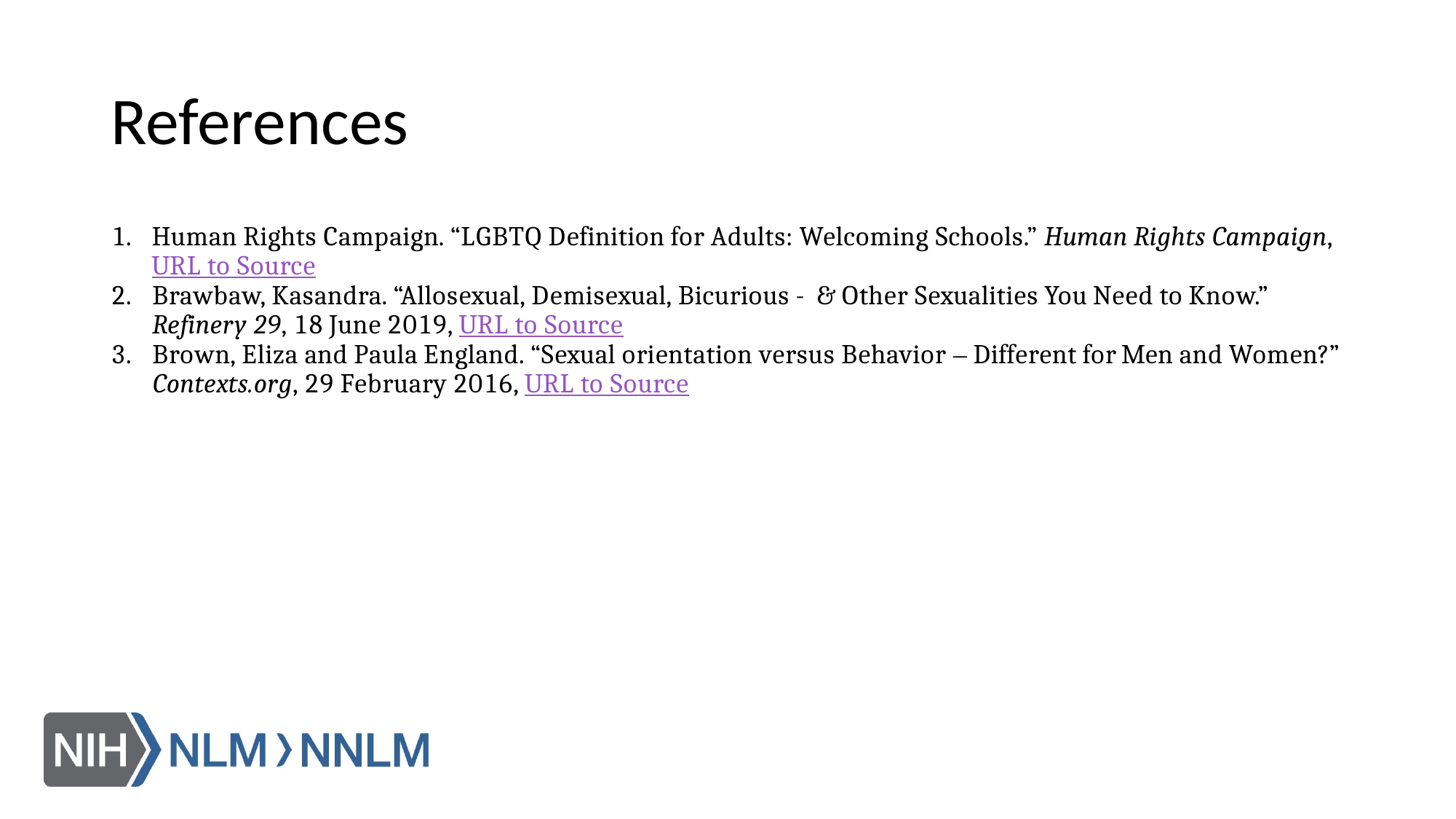

# References
Human Rights Campaign. “LGBTQ Definition for Adults: Welcoming Schools.” Human Rights Campaign, URL to Source
Brawbaw, Kasandra. “Allosexual, Demisexual, Bicurious -  & Other Sexualities You Need to Know.” Refinery 29, 18 June 2019, URL to Source
Brown, Eliza and Paula England. “Sexual orientation versus Behavior – Different for Men and Women?” Contexts.org, 29 February 2016, URL to Source